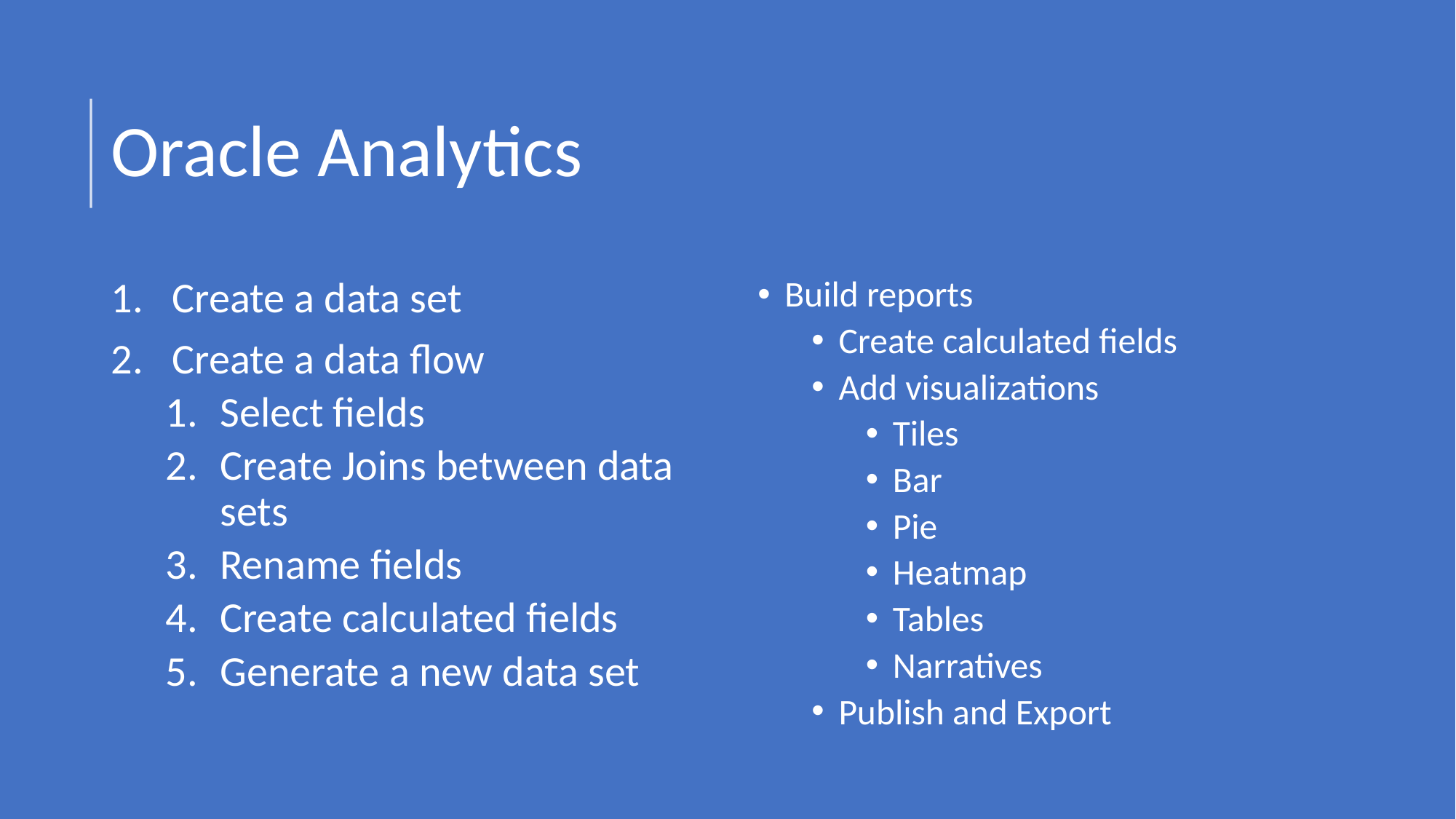

# Oracle Analytics
Create a data set
Create a data flow
Select fields
Create Joins between data sets
Rename fields
Create calculated fields
Generate a new data set
Build reports
Create calculated fields
Add visualizations
Tiles
Bar
Pie
Heatmap
Tables
Narratives
Publish and Export